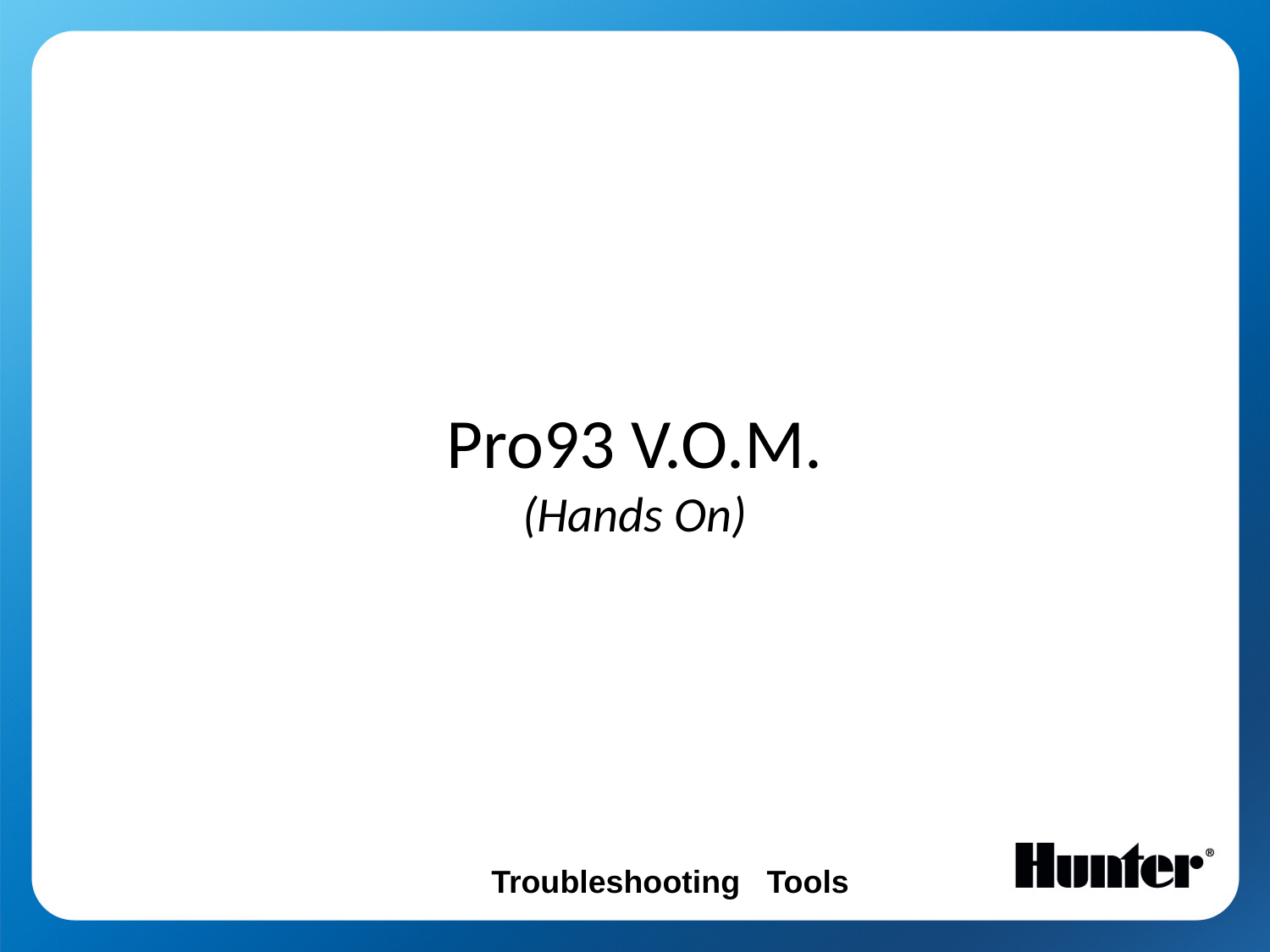

F
I
R
M
W
A
R
E
Pro93 V.O.M.
(Hands On)
Troubleshooting   Tools